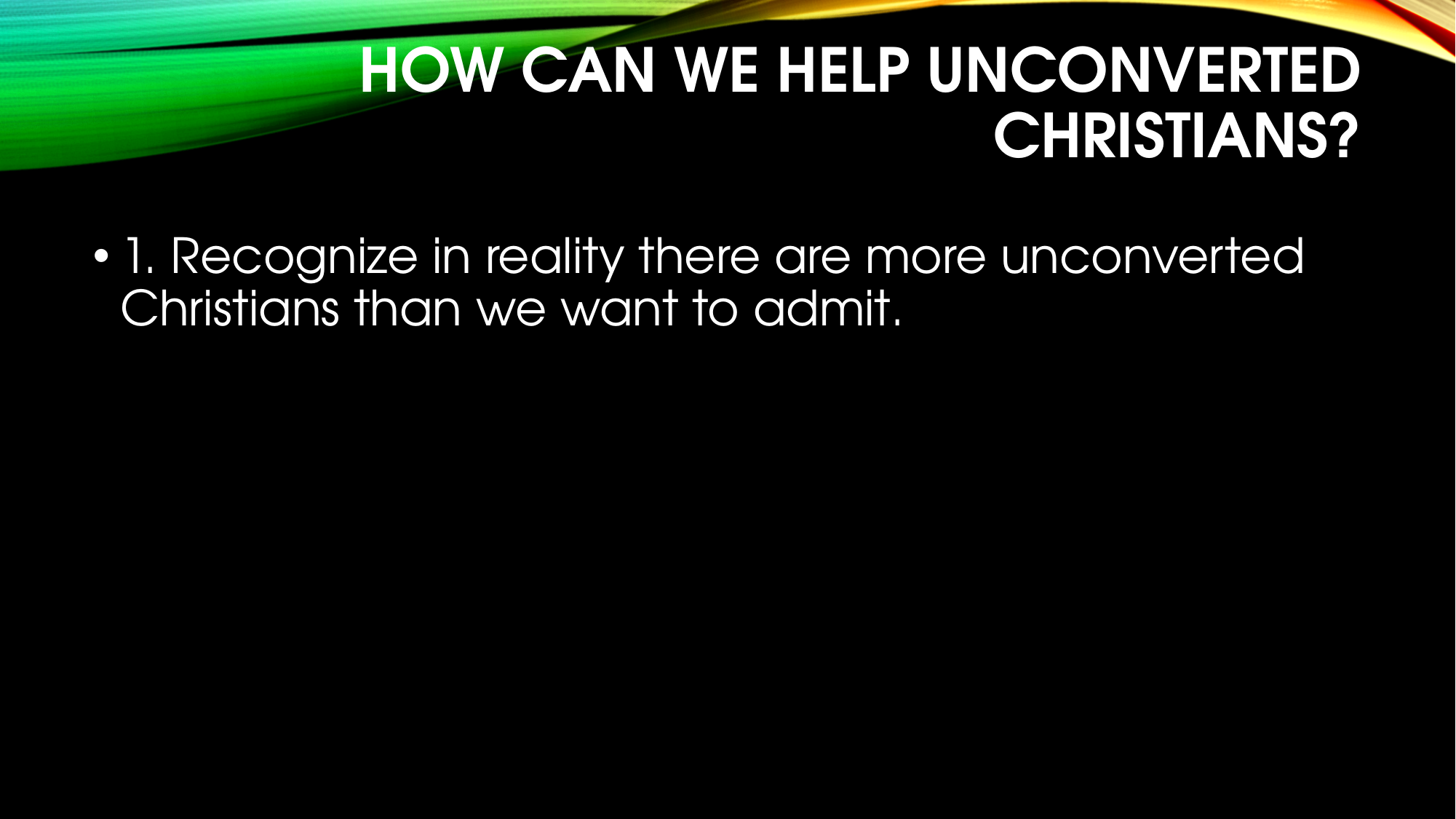

# How can we help unconverted Christians?
1. Recognize in reality there are more unconverted Christians than we want to admit.